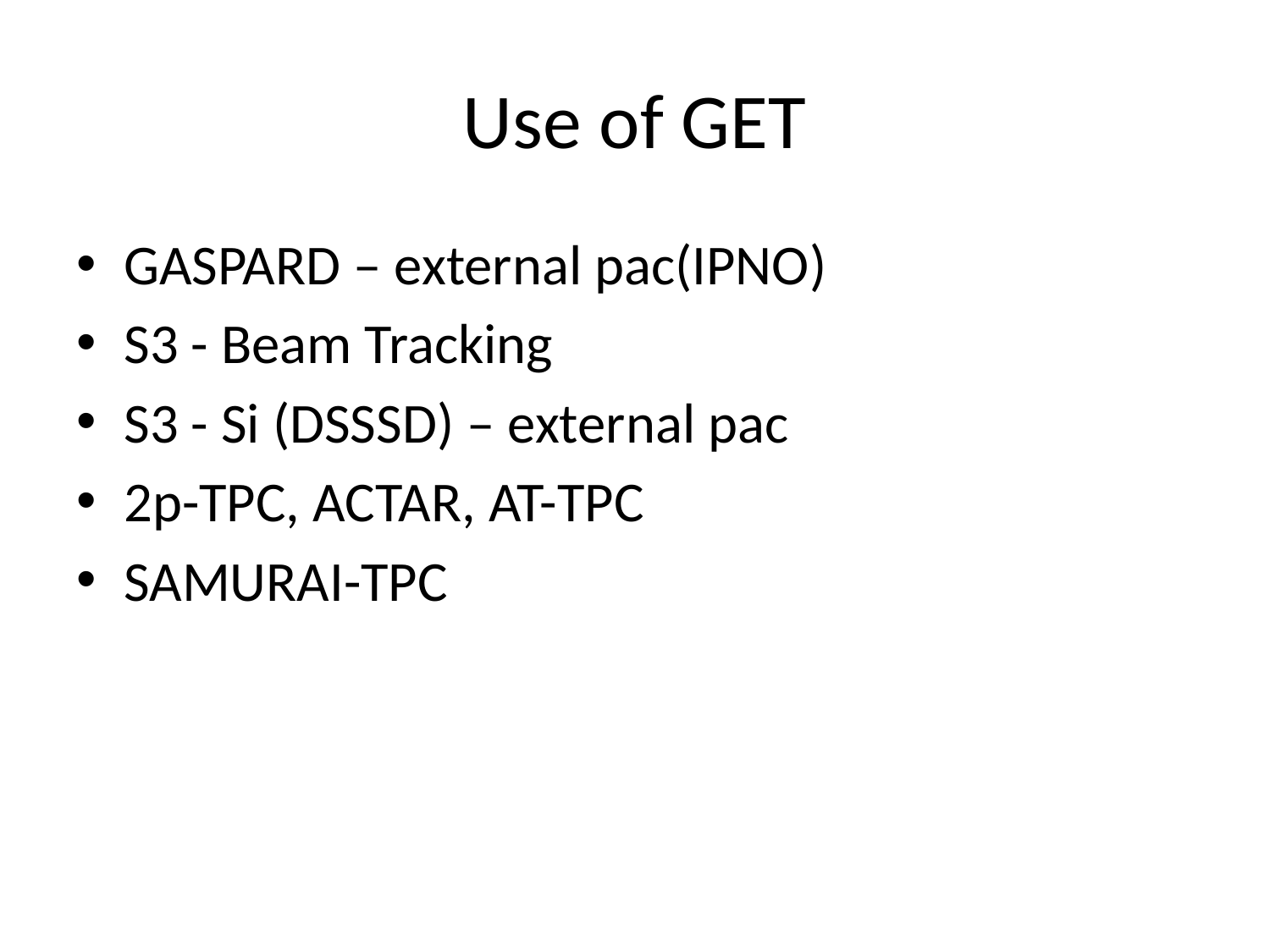

# Use of GET
GASPARD – external pac(IPNO)
S3 - Beam Tracking
S3 - Si (DSSSD) – external pac
2p-TPC, ACTAR, AT-TPC
SAMURAI-TPC